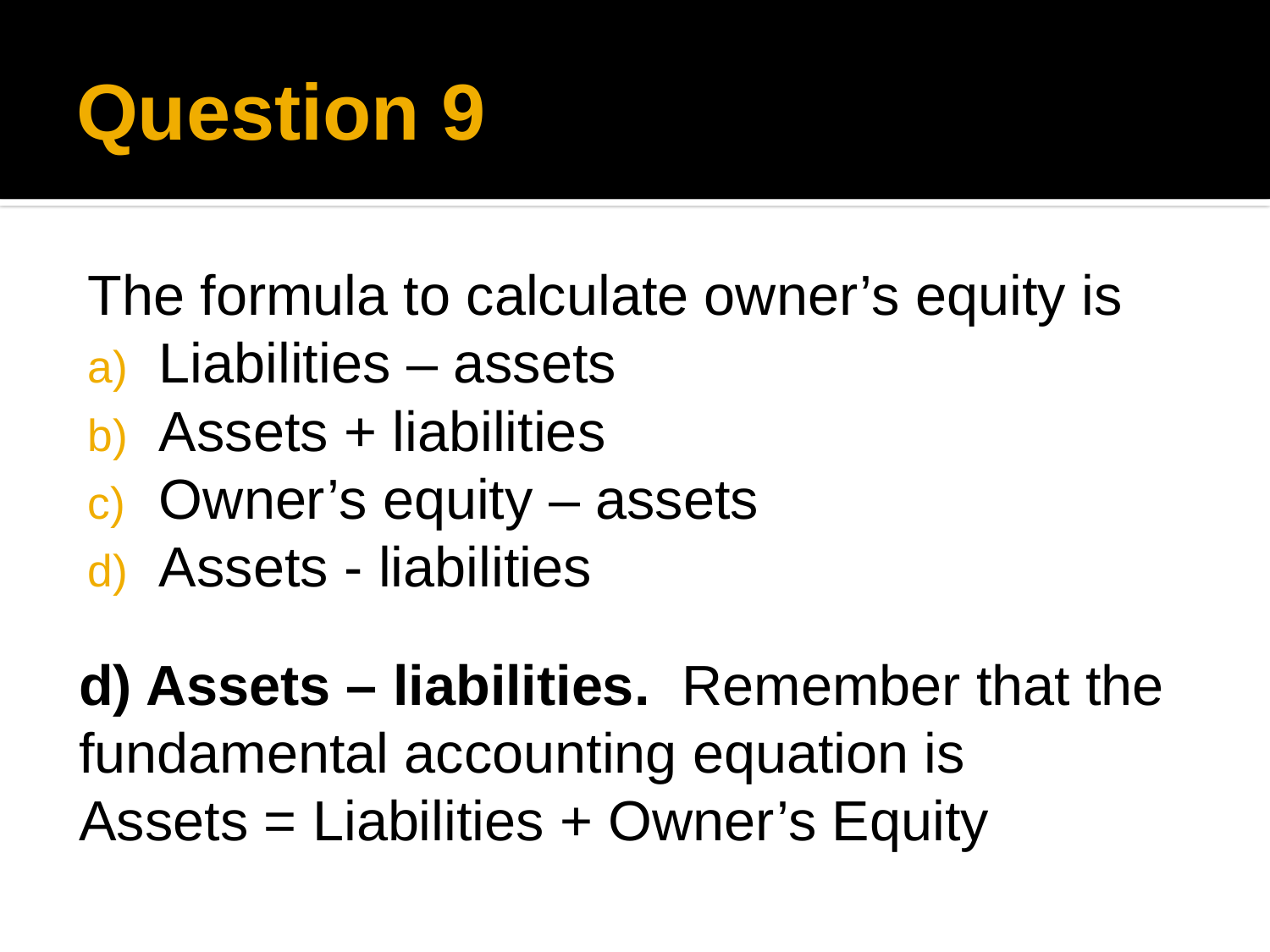

# Question 9
The formula to calculate owner’s equity is
Liabilities – assets
Assets + liabilities
Owner’s equity – assets
Assets - liabilities

d) Assets – liabilities.  Remember that the fundamental accounting equation is
Assets = Liabilities + Owner’s Equity